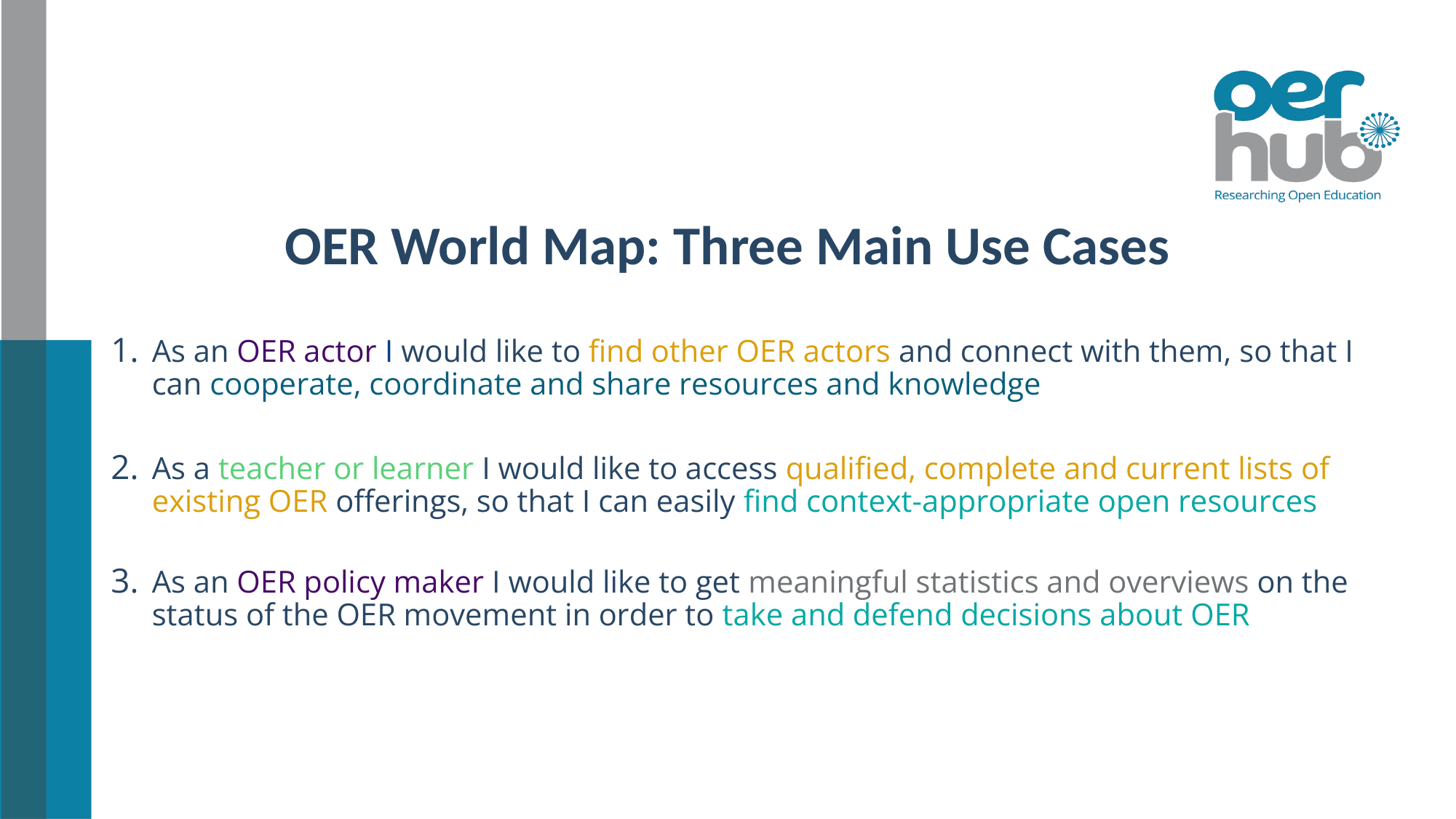

# OER World Map: Three Main Use Cases
As an OER actor I would like to find other OER actors and connect with them, so that I can cooperate, coordinate and share resources and knowledge
As a teacher or learner I would like to access qualified, complete and current lists of existing OER offerings, so that I can easily find context-appropriate open resources
As an OER policy maker I would like to get meaningful statistics and overviews on the status of the OER movement in order to take and defend decisions about OER